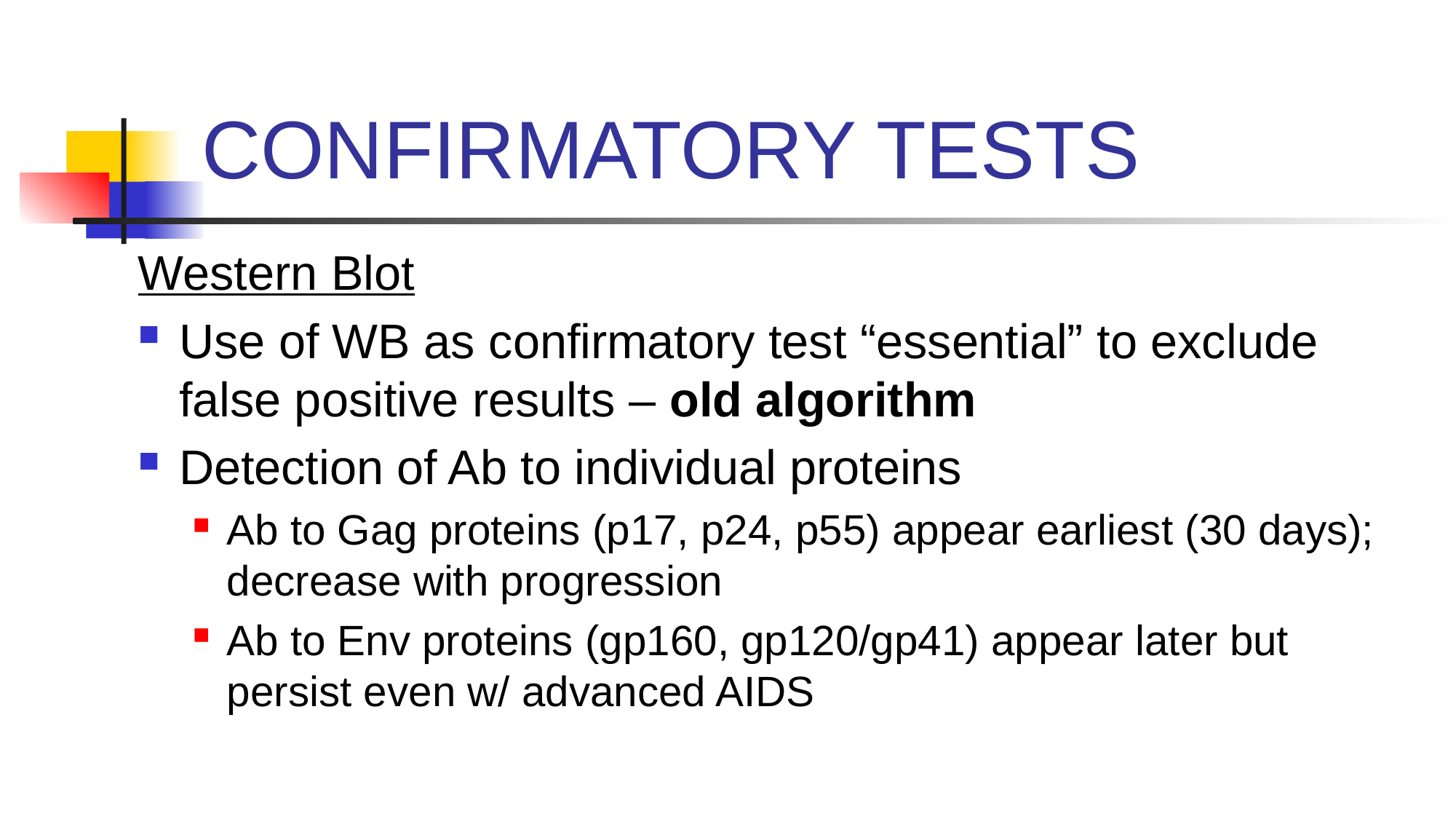

CONFIRMATORY TESTS
Western Blot
Use of WB as confirmatory test “essential” to exclude false positive results – old algorithm
Detection of Ab to individual proteins
Ab to Gag proteins (p17, p24, p55) appear earliest (30 days); decrease with progression
Ab to Env proteins (gp160, gp120/gp41) appear later but persist even w/ advanced AIDS